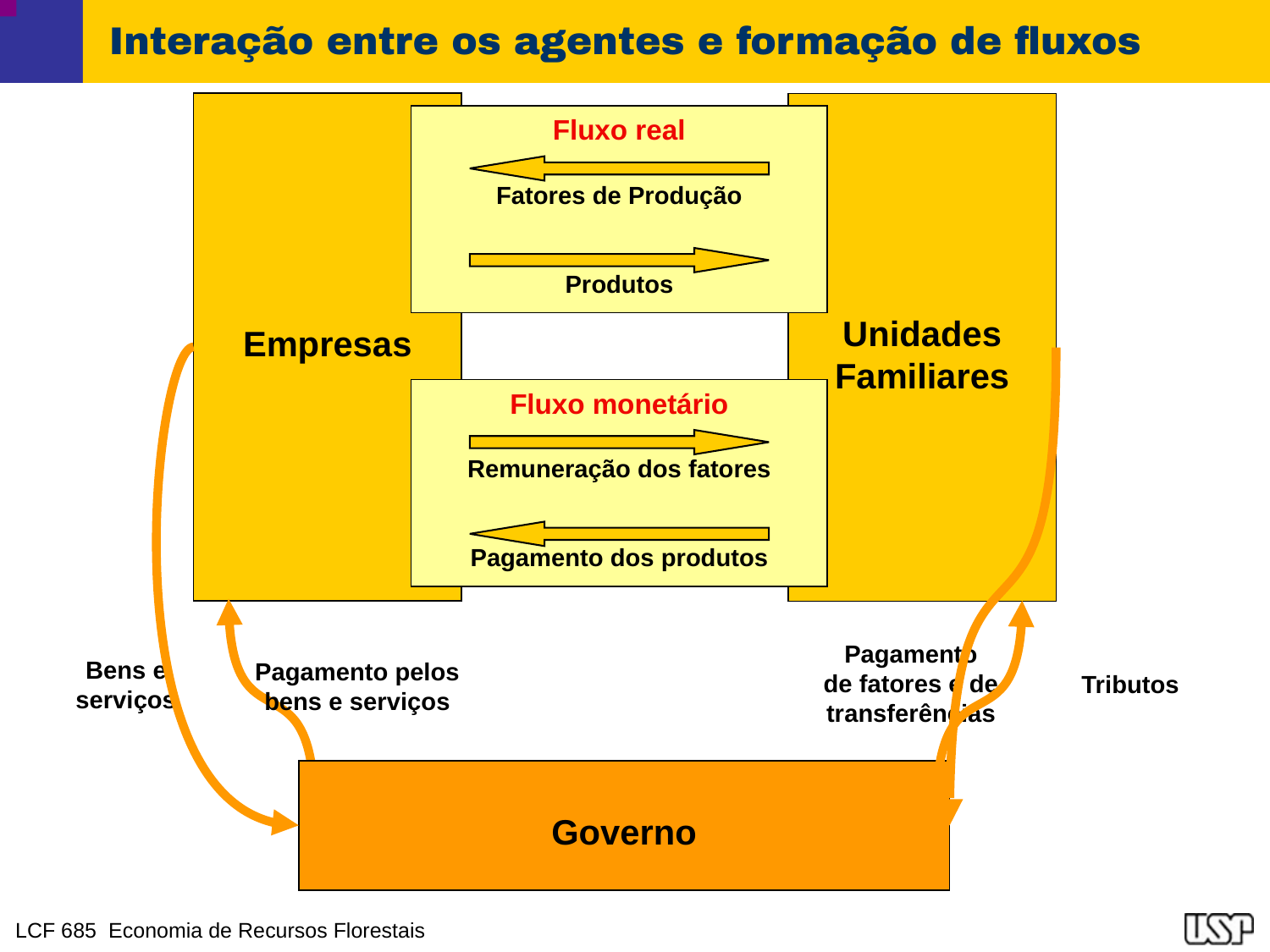

# Interação entre os agentes e formação de fluxos

Empresas

Unidades Familiares
Fluxo real

Fatores de Produção

Produtos

Fluxo monetário

Remuneração dos fatores

Pagamento dos produtos

Pagamento
de fatores e de transferências
Bens e serviços
Pagamento pelos bens e serviços
Tributos

Governo